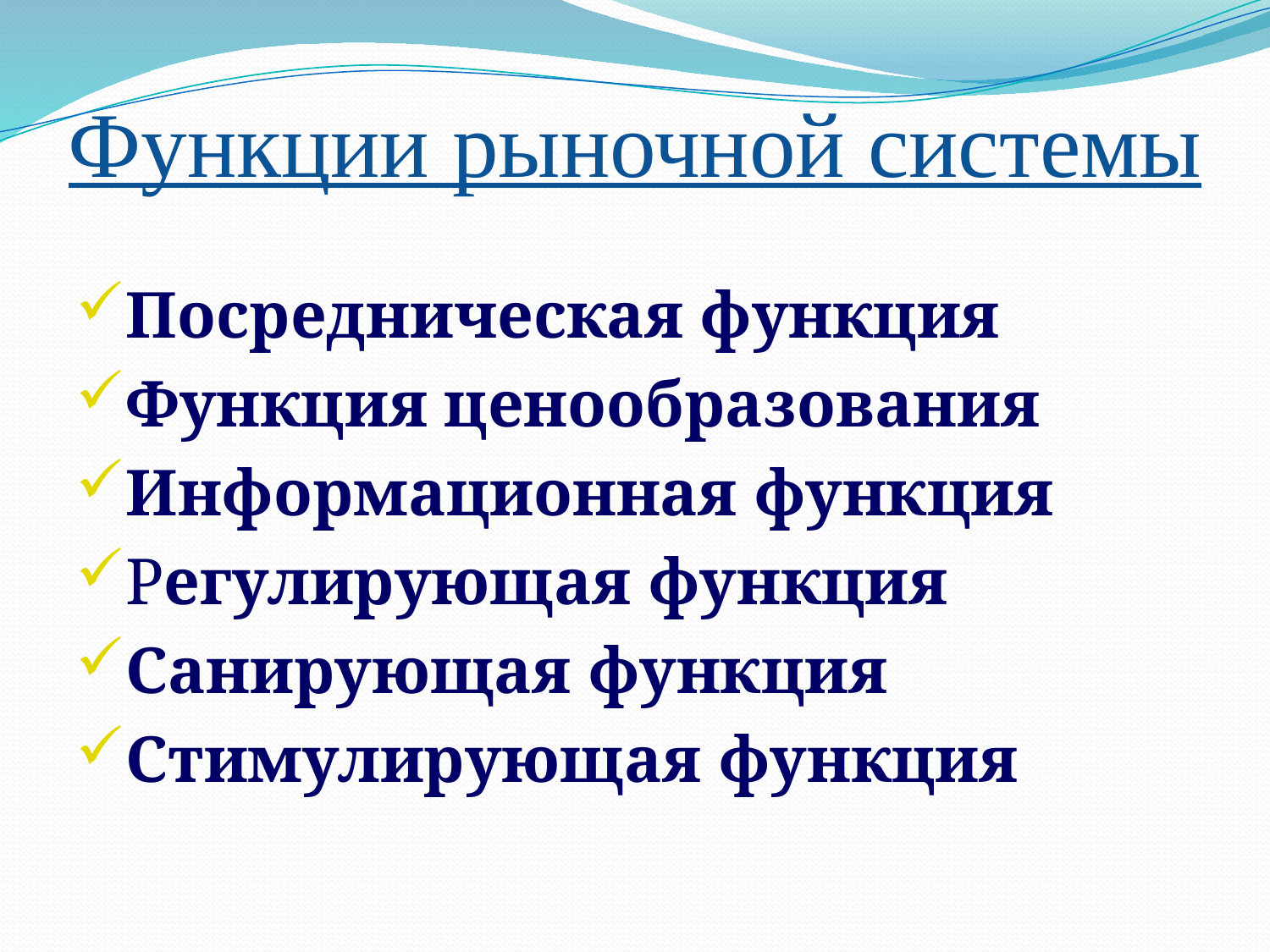

# Функции рыночной системы
Посредническая функция
Функция ценообразования
Информационная функция
Регулирующая функция
Санирующая функция
Стимулирующая функция